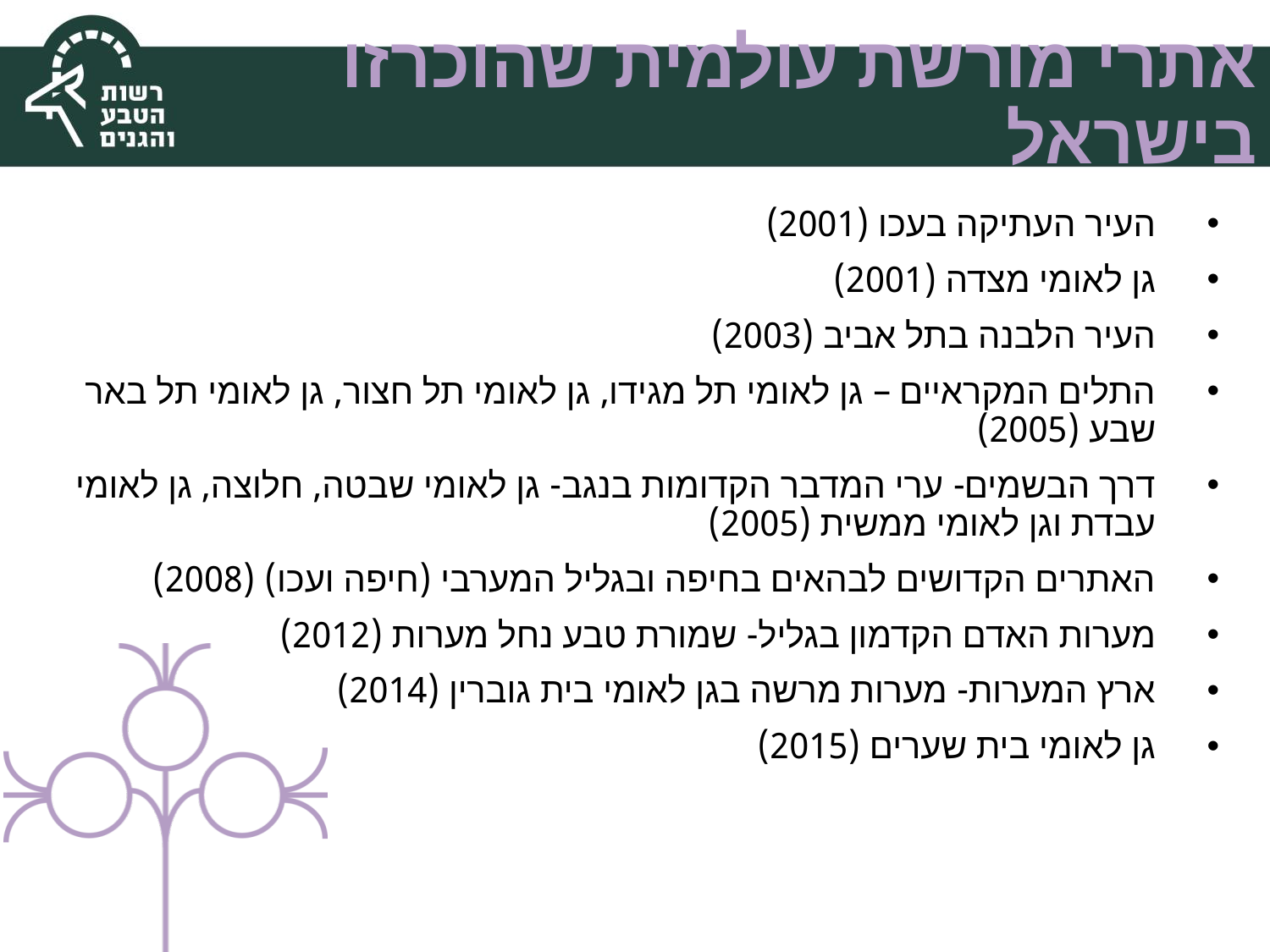

# אתרי מורשת עולמית שהוכרזו בישראל
העיר העתיקה בעכו (2001)
גן לאומי מצדה (2001)
העיר הלבנה בתל אביב (2003)
התלים המקראיים – גן לאומי תל מגידו, גן לאומי תל חצור, גן לאומי תל באר שבע (2005)
דרך הבשמים- ערי המדבר הקדומות בנגב- גן לאומי שבטה, חלוצה, גן לאומי עבדת וגן לאומי ממשית (2005)
האתרים הקדושים לבהאים בחיפה ובגליל המערבי (חיפה ועכו) (2008)
מערות האדם הקדמון בגליל- שמורת טבע נחל מערות (2012)
ארץ המערות- מערות מרשה בגן לאומי בית גוברין (2014)
גן לאומי בית שערים (2015)